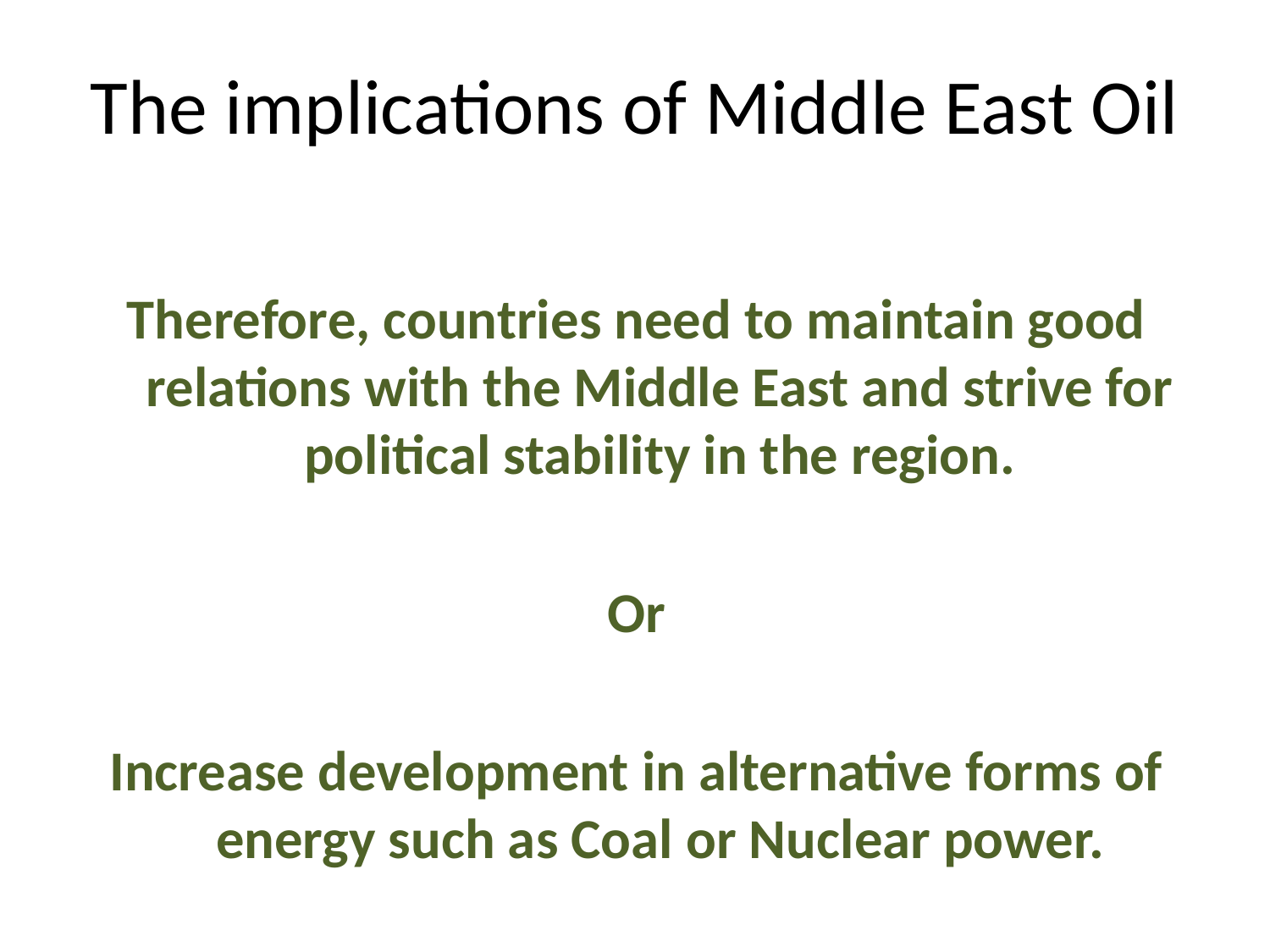

# The implications of Middle East Oil
Therefore, countries need to maintain good relations with the Middle East and strive for political stability in the region.

Or

Increase development in alternative forms of energy such as Coal or Nuclear power.